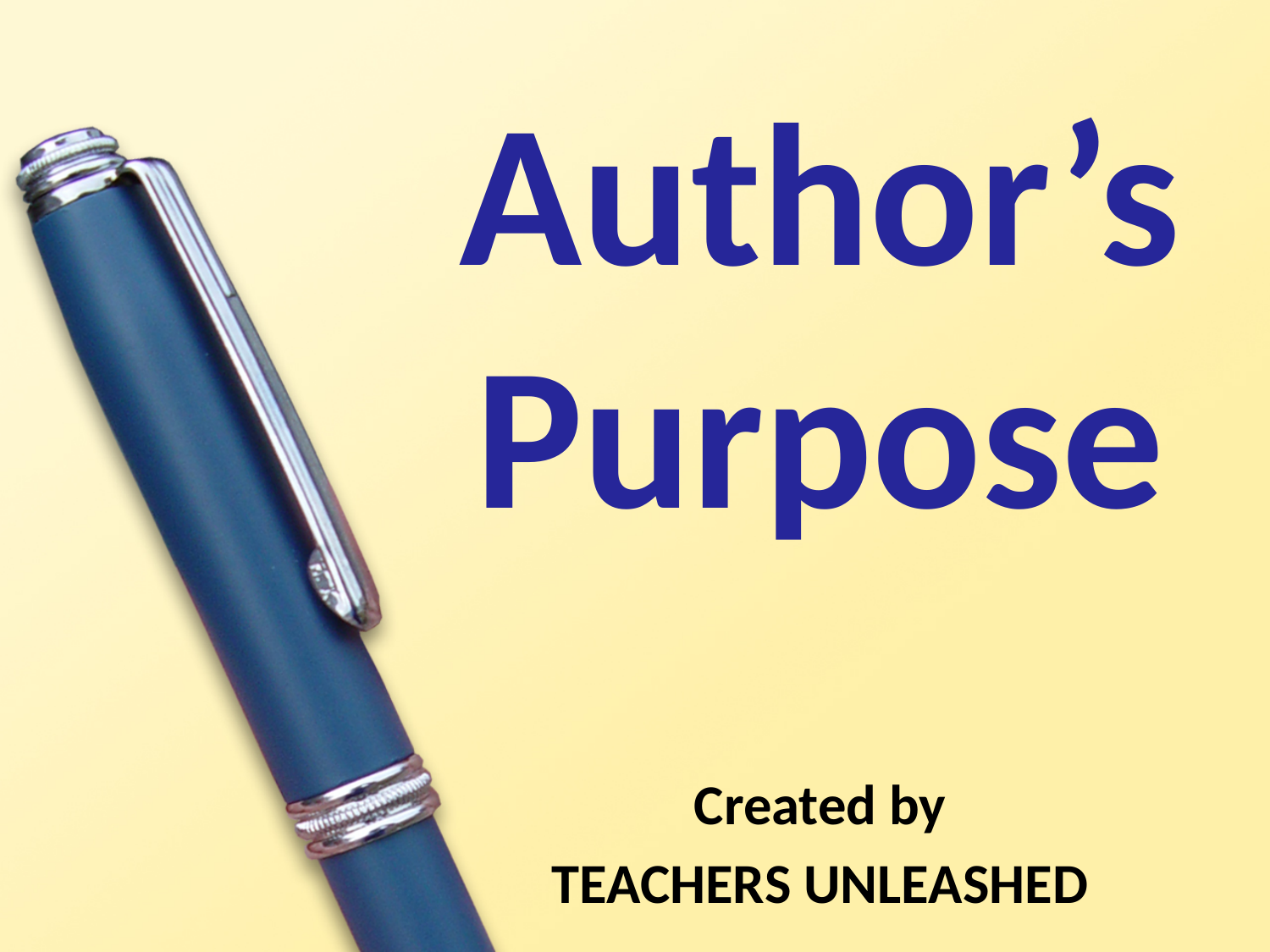

# Author’s Purpose
Created by
TEACHERS UNLEASHED